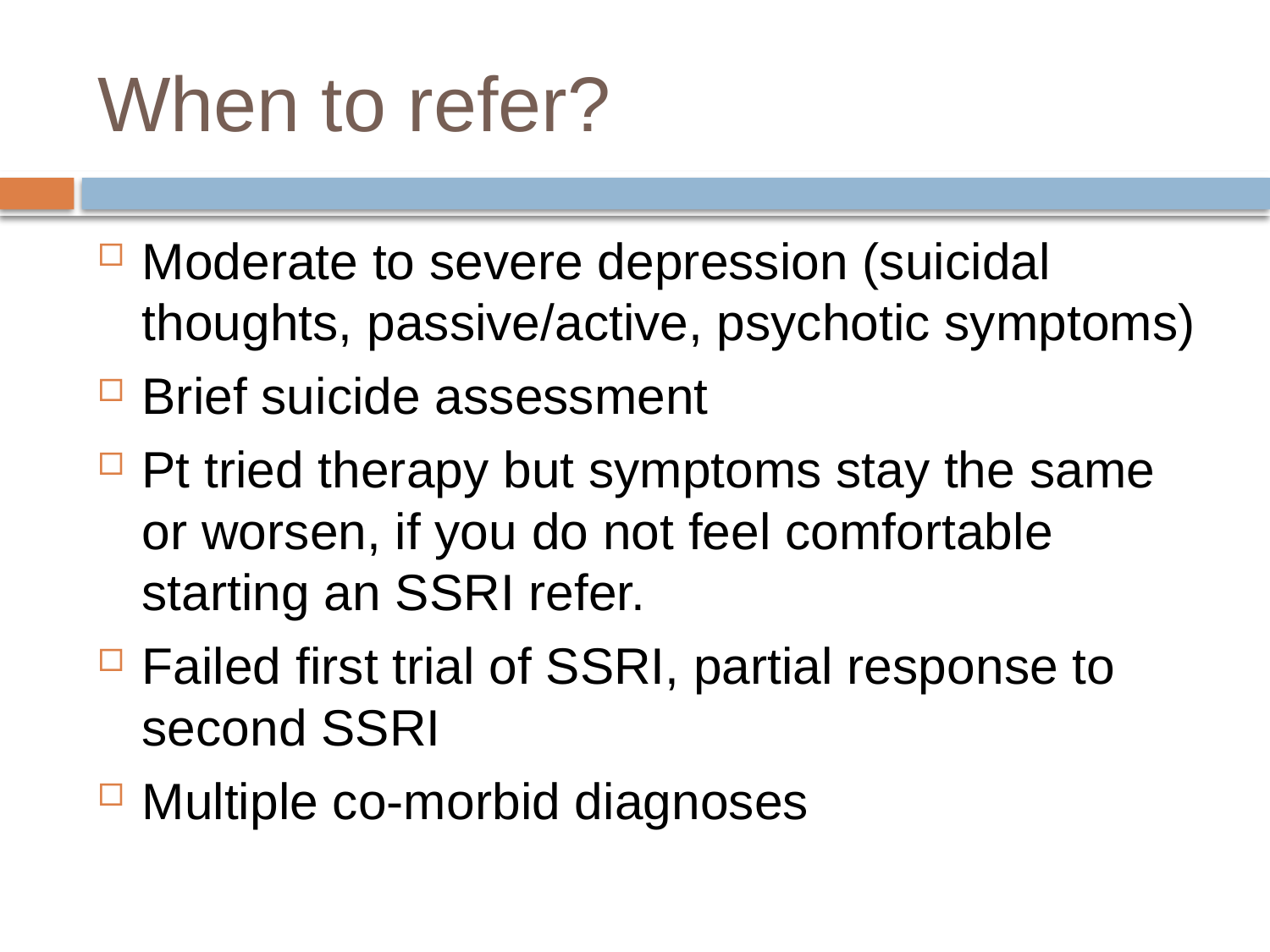

# When to refer?
Moderate to severe depression (suicidal thoughts, passive/active, psychotic symptoms)
Brief suicide assessment
Pt tried therapy but symptoms stay the same or worsen, if you do not feel comfortable starting an SSRI refer.
Failed first trial of SSRI, partial response to second SSRI
Multiple co-morbid diagnoses